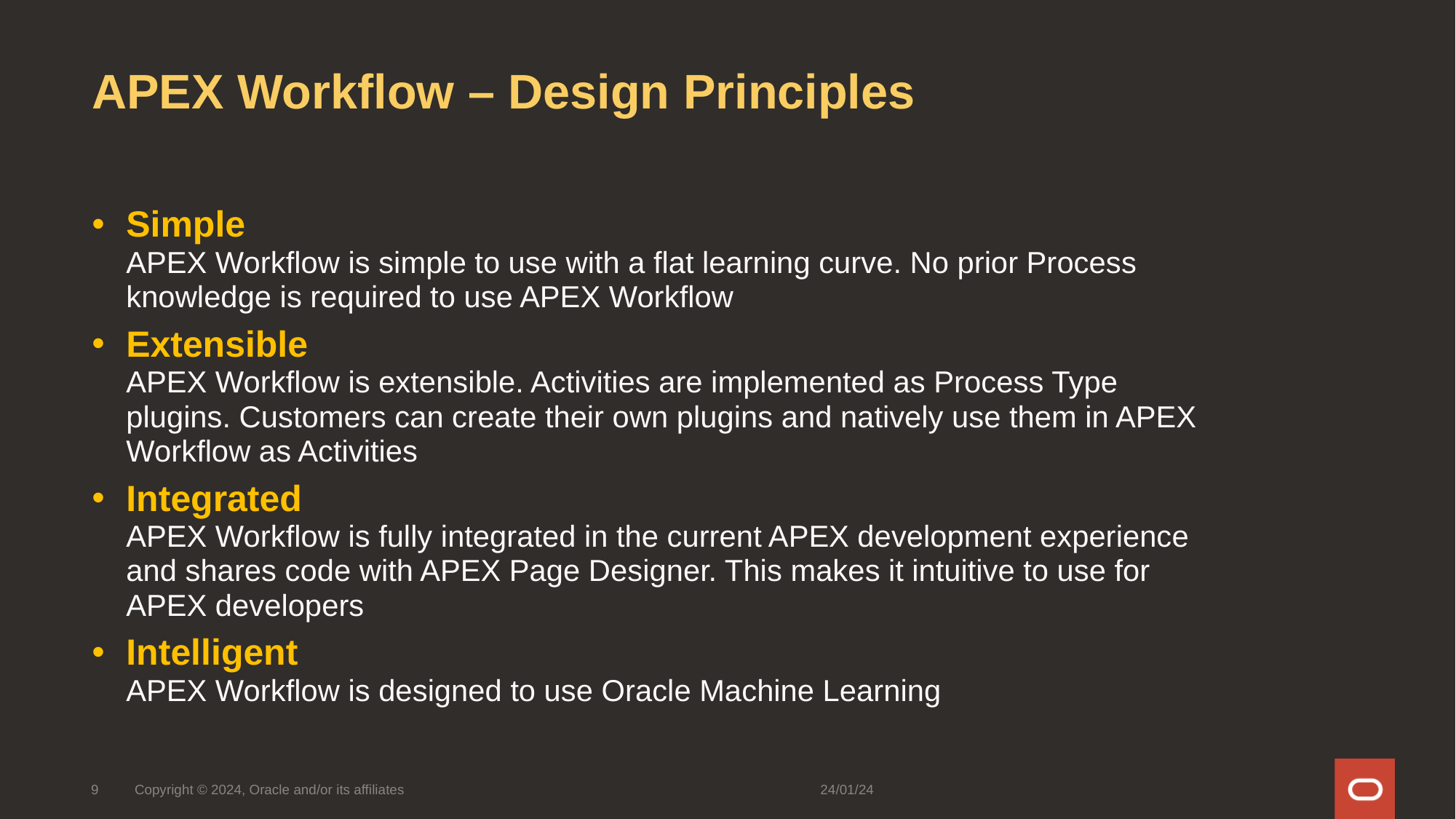

# APEX Workflow – Design Principles
Simple
APEX Workflow is simple to use with a flat learning curve. No prior Process knowledge is required to use APEX Workflow
Extensible
APEX Workflow is extensible. Activities are implemented as Process Type plugins. Customers can create their own plugins and natively use them in APEX Workflow as Activities
Integrated
APEX Workflow is fully integrated in the current APEX development experience and shares code with APEX Page Designer. This makes it intuitive to use for APEX developers
Intelligent
APEX Workflow is designed to use Oracle Machine Learning
9
Copyright © 2024, Oracle and/or its affiliates
24/01/24